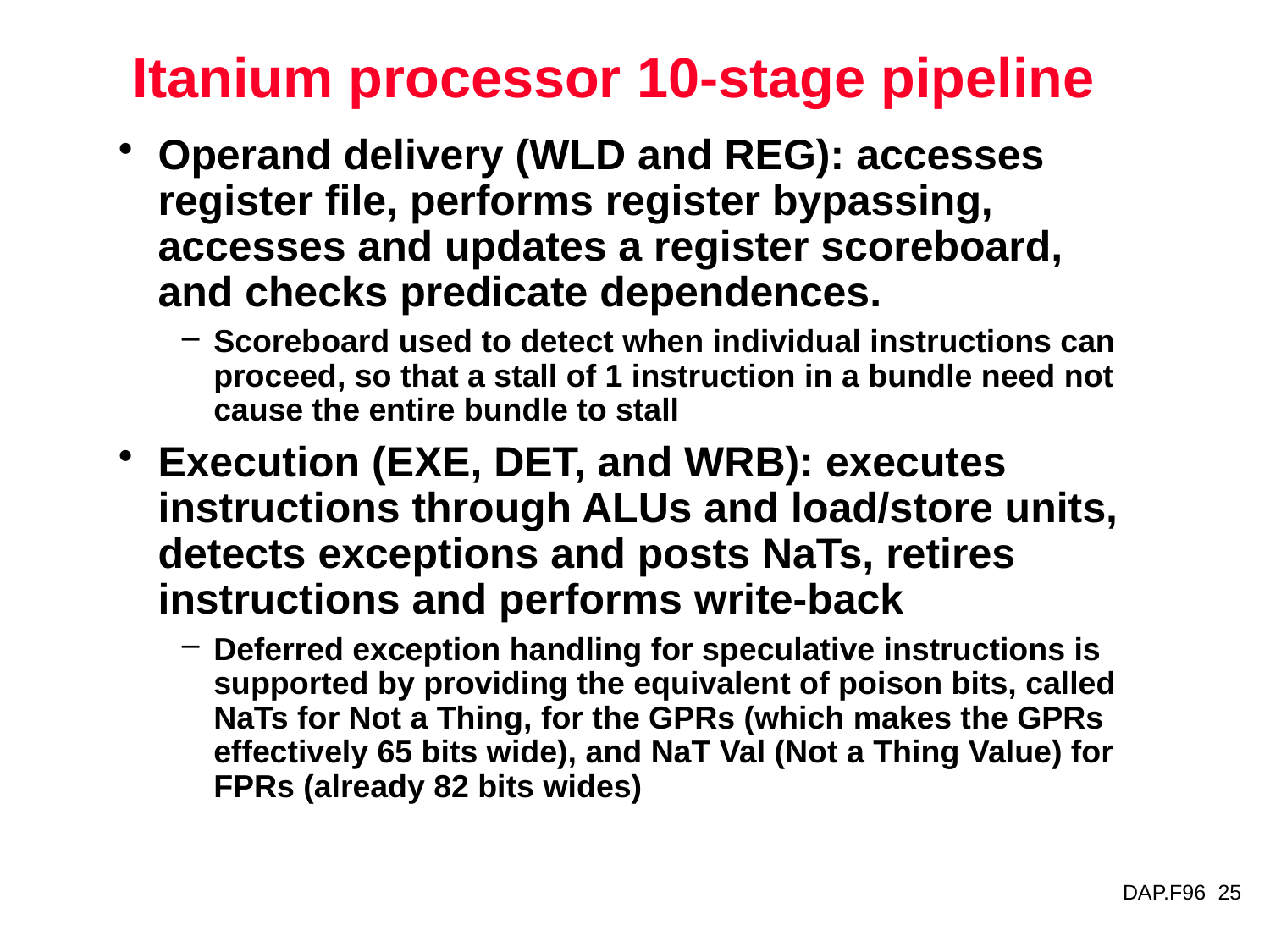

# Itanium processor 10-stage pipeline
Operand delivery (WLD and REG): accesses register file, performs register bypassing, accesses and updates a register scoreboard, and checks predicate dependences.
Scoreboard used to detect when individual instructions can proceed, so that a stall of 1 instruction in a bundle need not cause the entire bundle to stall
Execution (EXE, DET, and WRB): executes instructions through ALUs and load/store units, detects exceptions and posts NaTs, retires instructions and performs write-back
Deferred exception handling for speculative instructions is supported by providing the equivalent of poison bits, called NaTs for Not a Thing, for the GPRs (which makes the GPRs effectively 65 bits wide), and NaT Val (Not a Thing Value) for FPRs (already 82 bits wides)